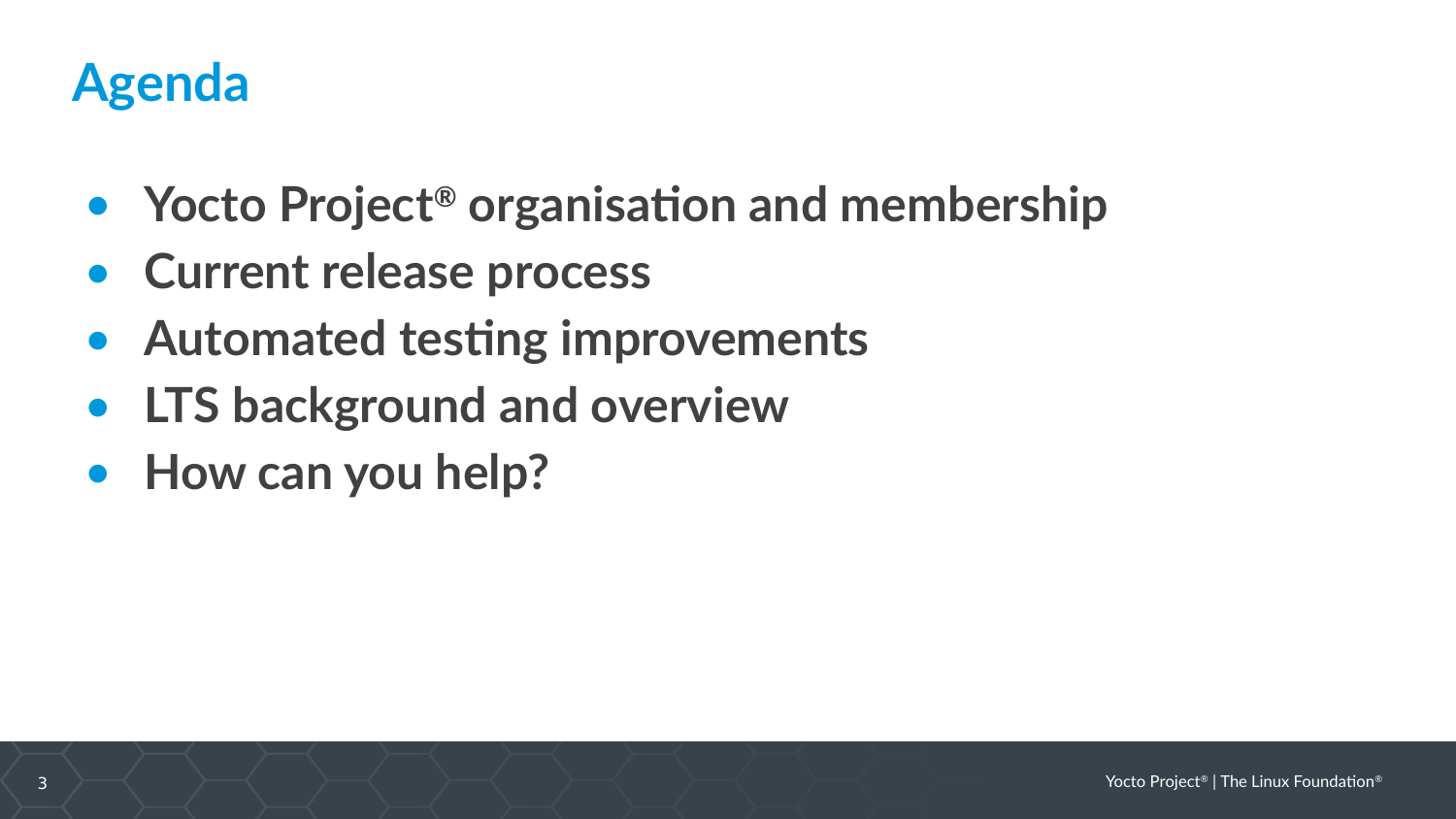

# Agenda
Yocto Project®️ organisation and membership
Current release process
Automated testing improvements
LTS background and overview
How can you help?